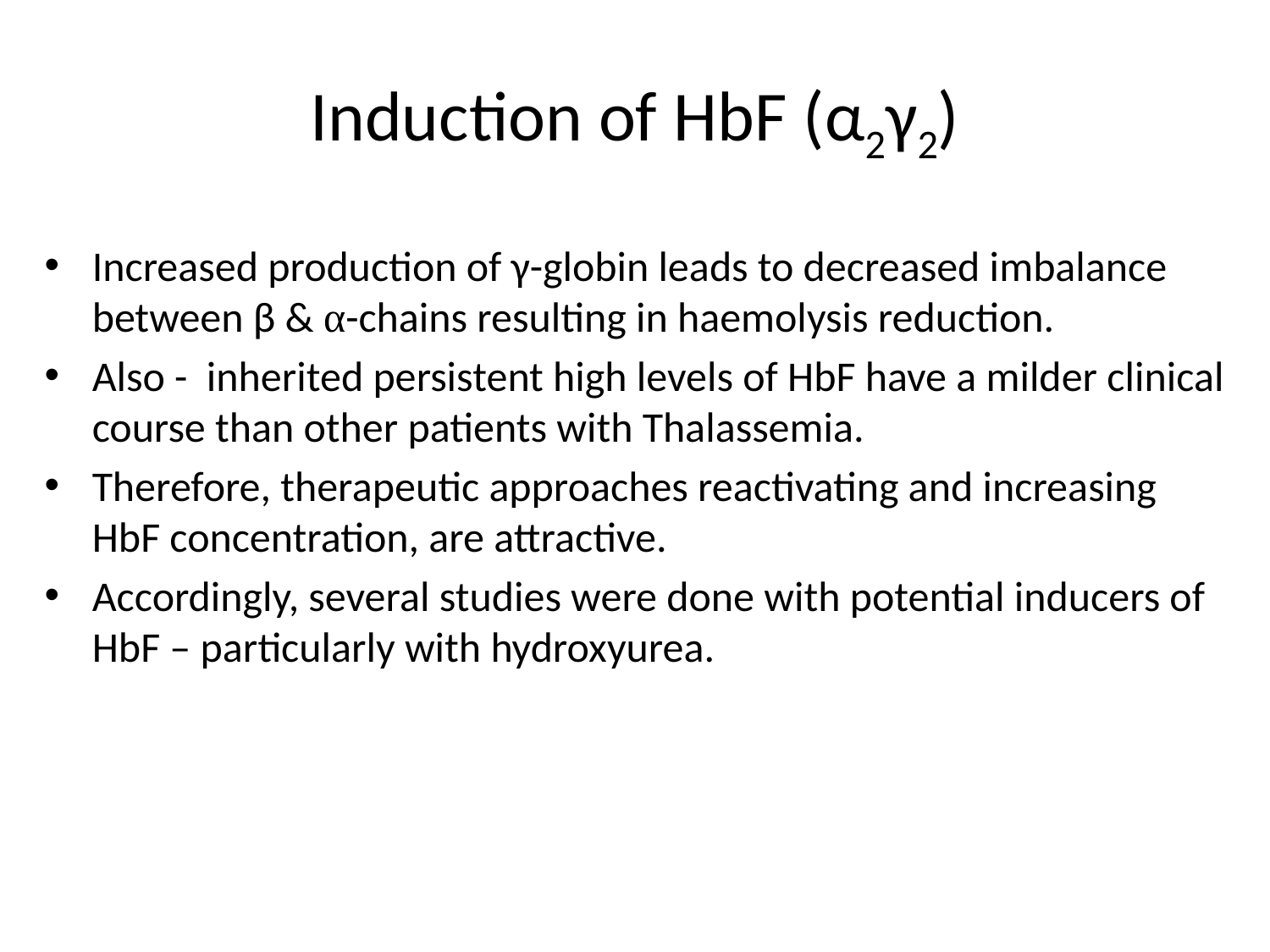

# Induction of HbF (α2γ2)
Increased production of γ-globin leads to decreased imbalance between β & α-chains resulting in haemolysis reduction.
Also -  inherited persistent high levels of HbF have a milder clinical course than other patients with Thalassemia.
Therefore, therapeutic approaches reactivating and increasing HbF concentration, are attractive.
Accordingly, several studies were done with potential inducers of HbF – particularly with hydroxyurea.